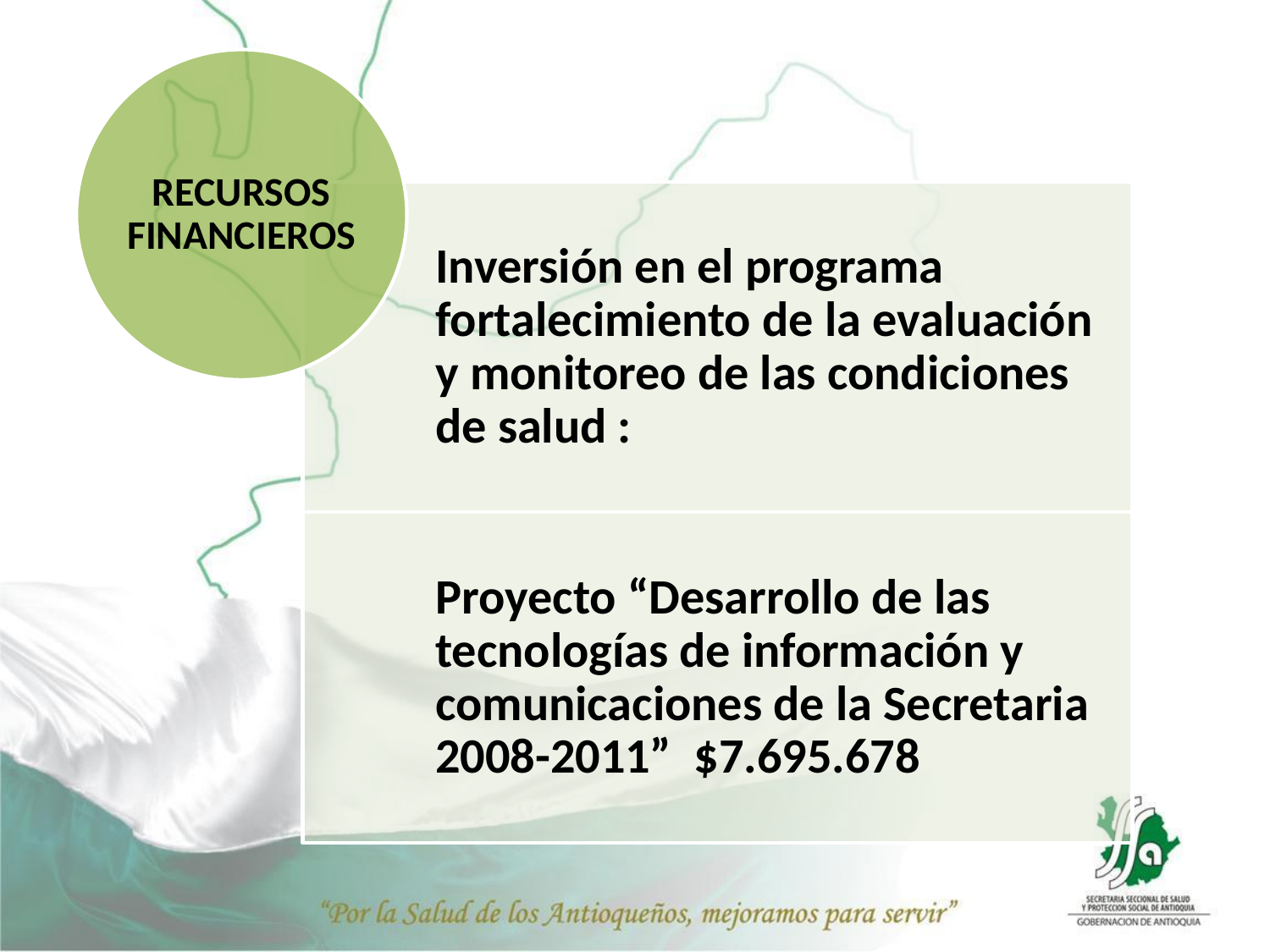

Inversión en el programa fortalecimiento de la evaluación y monitoreo de las condiciones de salud :
Proyecto “Desarrollo de las tecnologías de información y comunicaciones de la Secretaria  2008-2011”  $7.695.678
RECURSOS FINANCIEROS